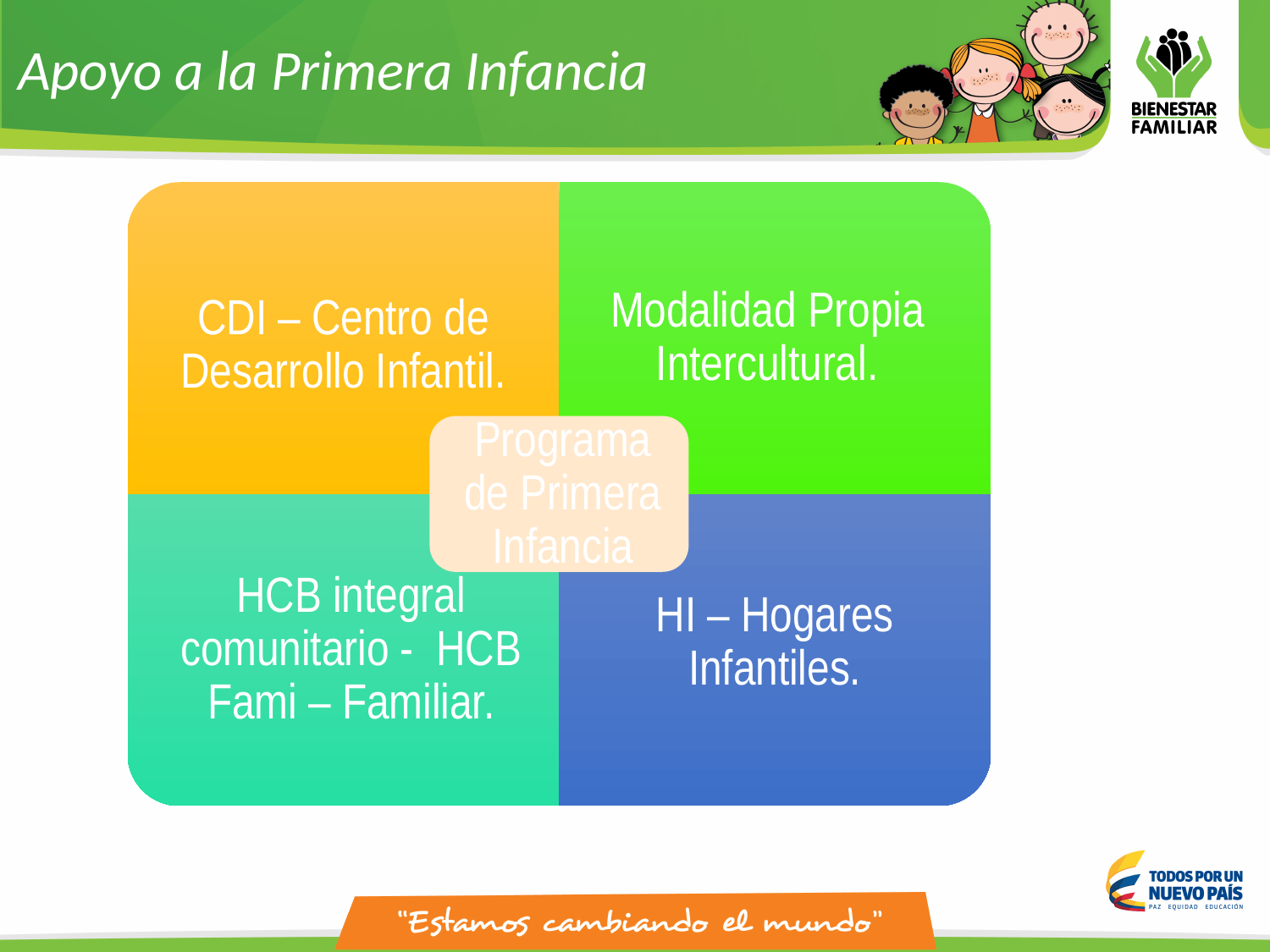

Apoyo a la Primera Infancia
CDI – Centro de Desarrollo Infantil.
Modalidad Propia Intercultural.
HCB integral comunitario -  HCB Fami – Familiar.
HI – Hogares Infantiles.
Programa de Primera Infancia